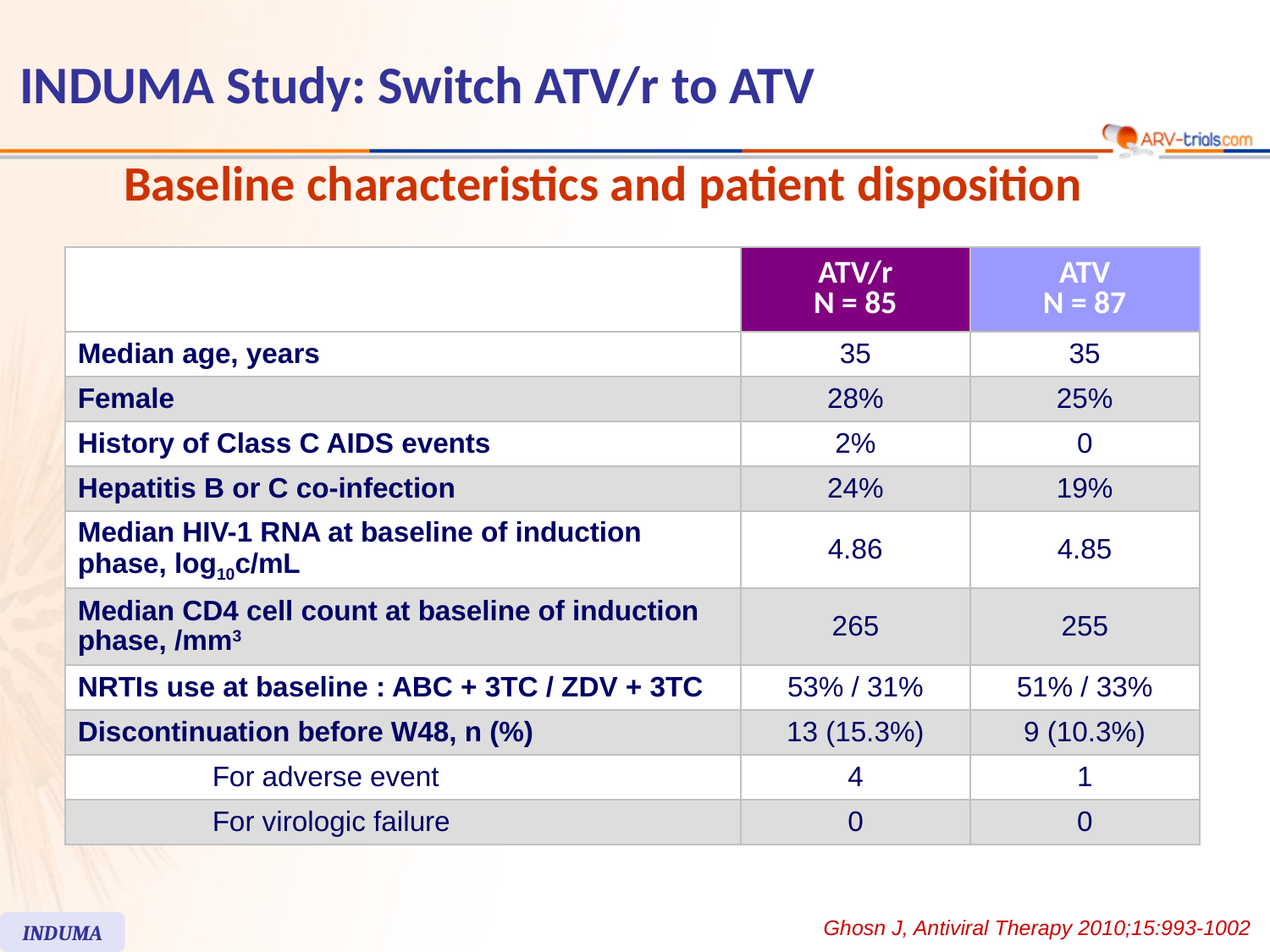

# INDUMA Study: Switch ATV/r to ATV
Baseline characteristics and patient disposition
|  |  | ATV/r N = 85 | ATV N = 87 |
| --- | --- | --- | --- |
| Median age, years |  | 35 | 35 |
| Female |  | 28% | 25% |
| History of Class C AIDS events |  | 2% | 0 |
| Hepatitis B or C co-infection |  | 24% | 19% |
| Median HIV-1 RNA at baseline of induction phase, log10c/mL |  | 4.86 | 4.85 |
| Median CD4 cell count at baseline of induction phase, /mm3 |  | 265 | 255 |
| NRTIs use at baseline : ABC + 3TC / ZDV + 3TC |  | 53% / 31% | 51% / 33% |
| Discontinuation before W48, n (%) |  | 13 (15.3%) | 9 (10.3%) |
|  | For adverse event | 4 | 1 |
|  | For virologic failure | 0 | 0 |
Ghosn J, Antiviral Therapy 2010;15:993-1002
INDUMA